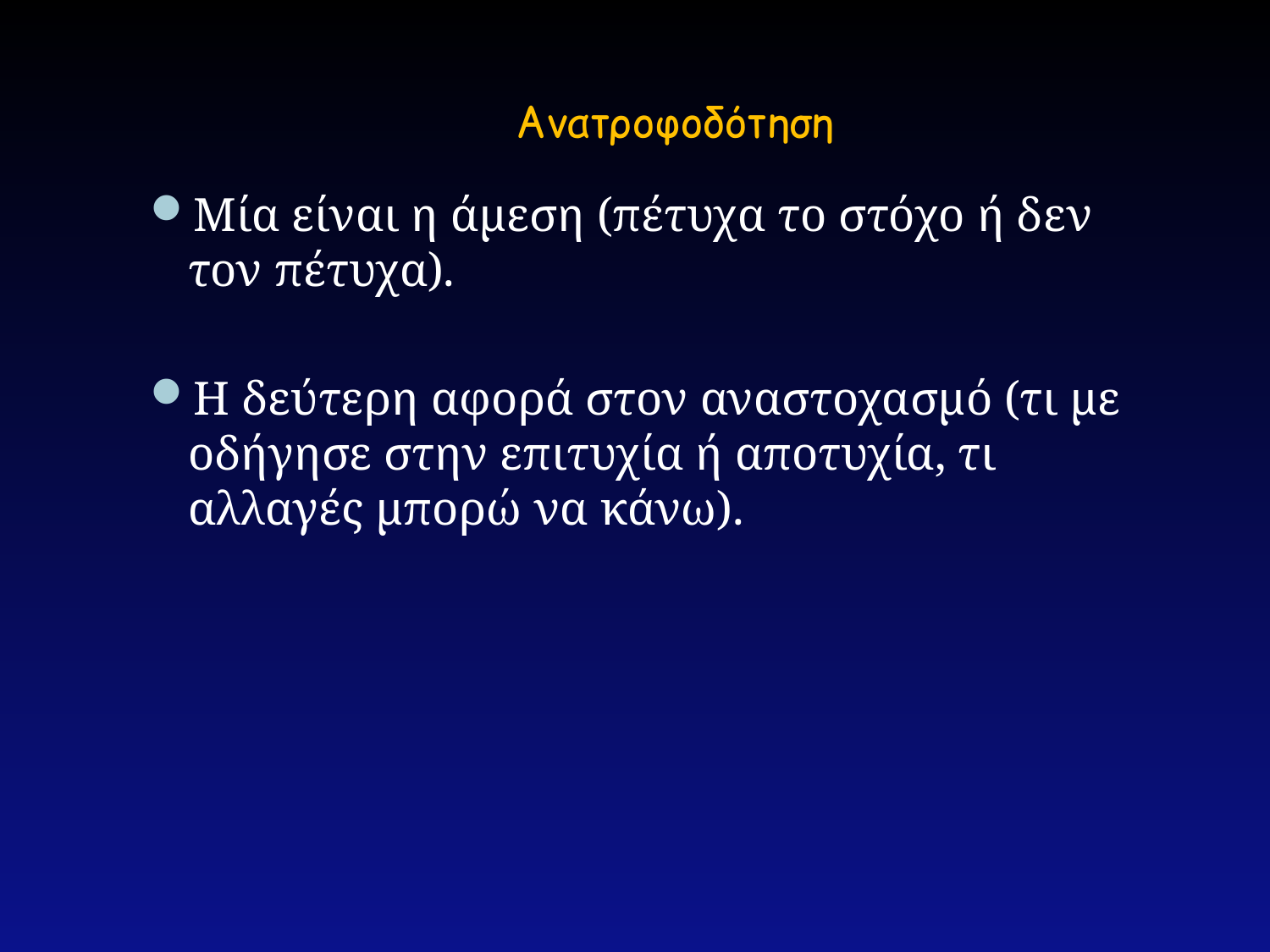

Ανατροφοδότηση
Μία είναι η άμεση (πέτυχα το στόχο ή δεν τον πέτυχα).

Η δεύτερη αφορά στον αναστοχασμό (τι με οδήγησε στην επιτυχία ή αποτυχία, τι αλλαγές μπορώ να κάνω).